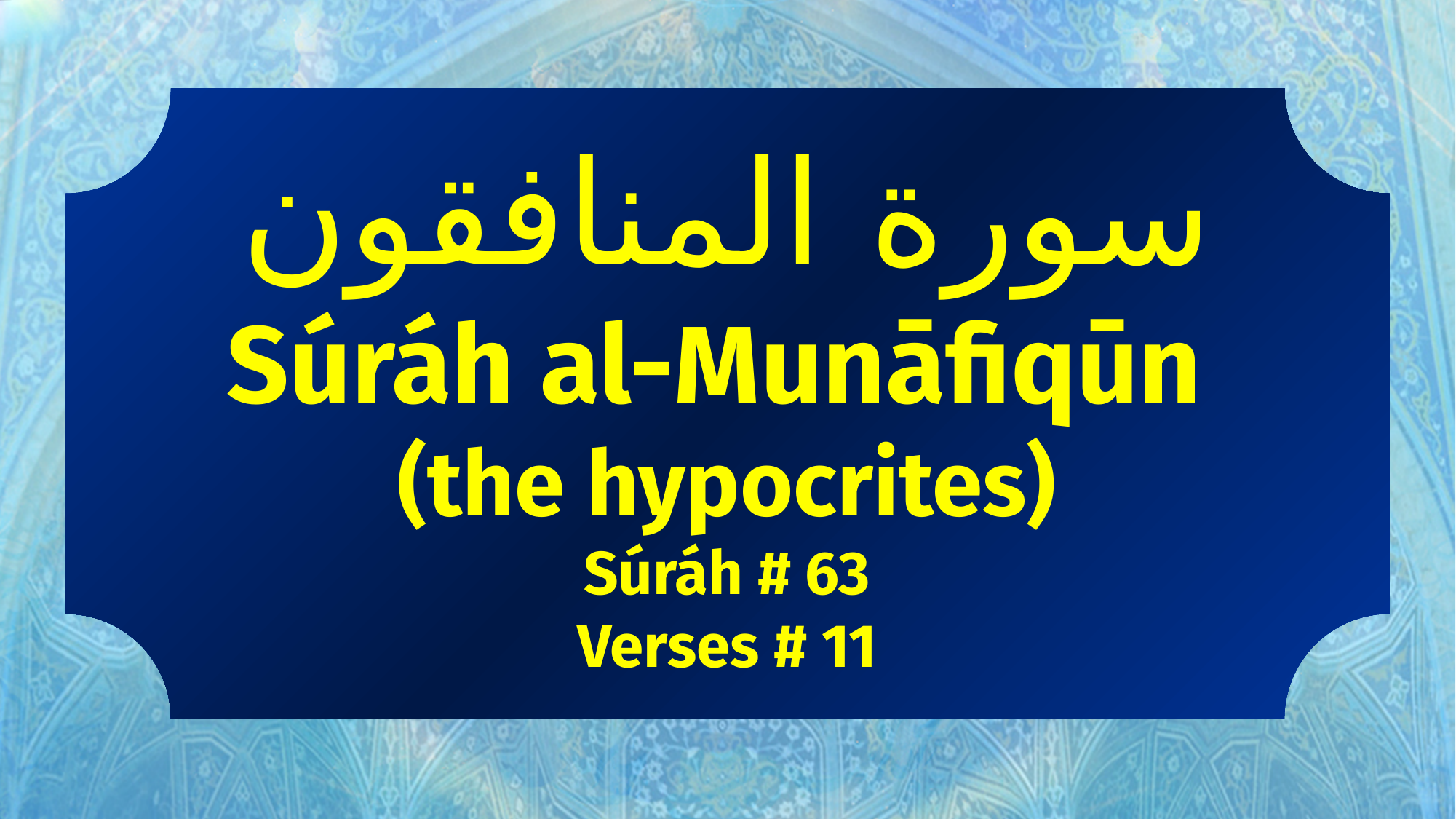

سورة المنافقون
Súráh al-Munāfiqūn
(the hypocrites)
Súráh # 63
Verses # 11